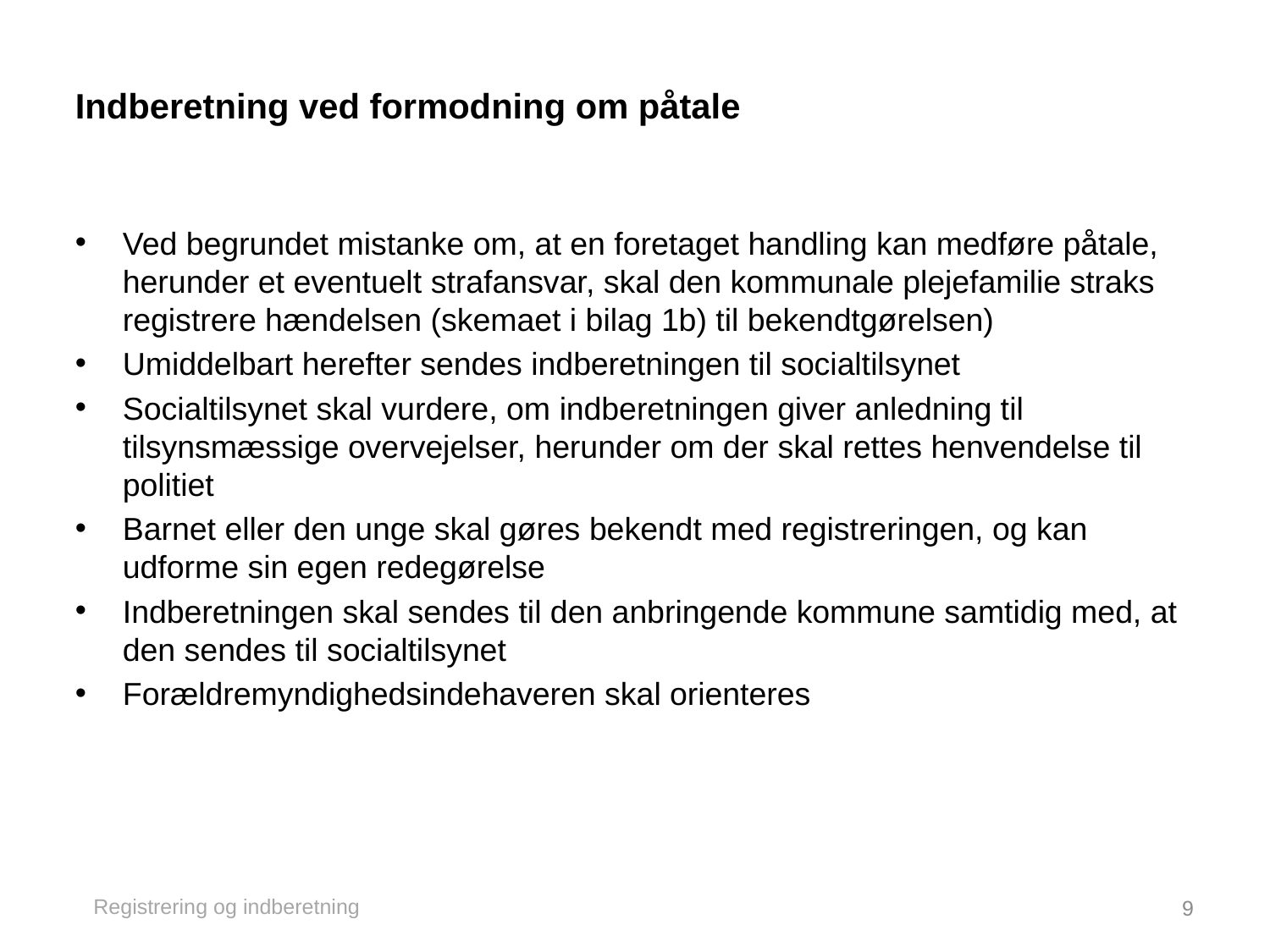

# Indberetning ved formodning om påtale
Ved begrundet mistanke om, at en foretaget handling kan medføre påtale, herunder et eventuelt strafansvar, skal den kommunale plejefamilie straks registrere hændelsen (skemaet i bilag 1b) til bekendtgørelsen)
Umiddelbart herefter sendes indberetningen til socialtilsynet
Socialtilsynet skal vurdere, om indberetningen giver anledning til tilsynsmæssige overvejelser, herunder om der skal rettes henvendelse til politiet
Barnet eller den unge skal gøres bekendt med registreringen, og kan udforme sin egen redegørelse
Indberetningen skal sendes til den anbringende kommune samtidig med, at den sendes til socialtilsynet
Forældremyndighedsindehaveren skal orienteres

Registrering og indberetning
9